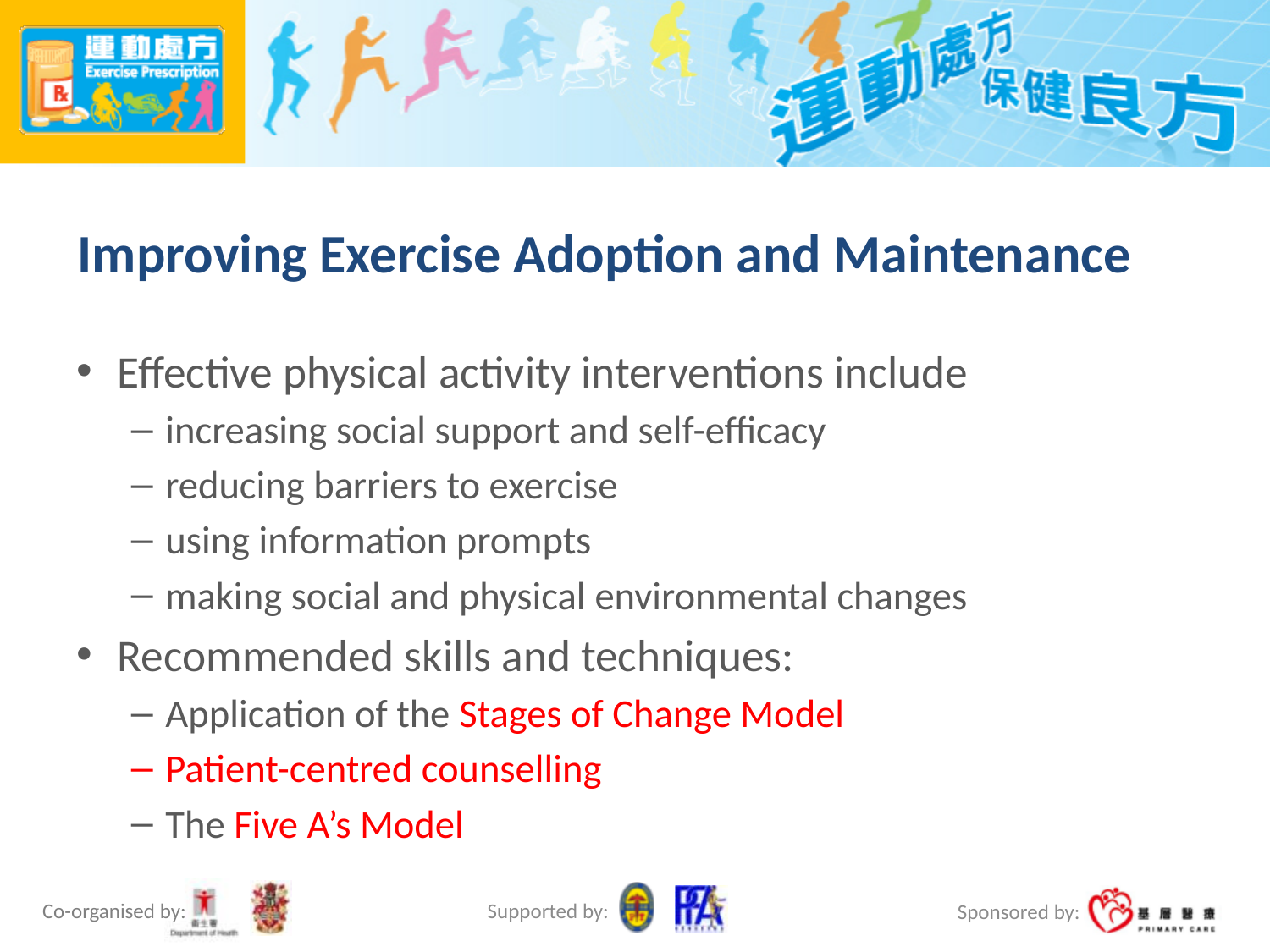

# Improving Exercise Adoption and Maintenance
Effective physical activity interventions include
increasing social support and self-efficacy
reducing barriers to exercise
using information prompts
making social and physical environmental changes
Recommended skills and techniques:
Application of the Stages of Change Model
Patient-centred counselling
The Five A’s Model